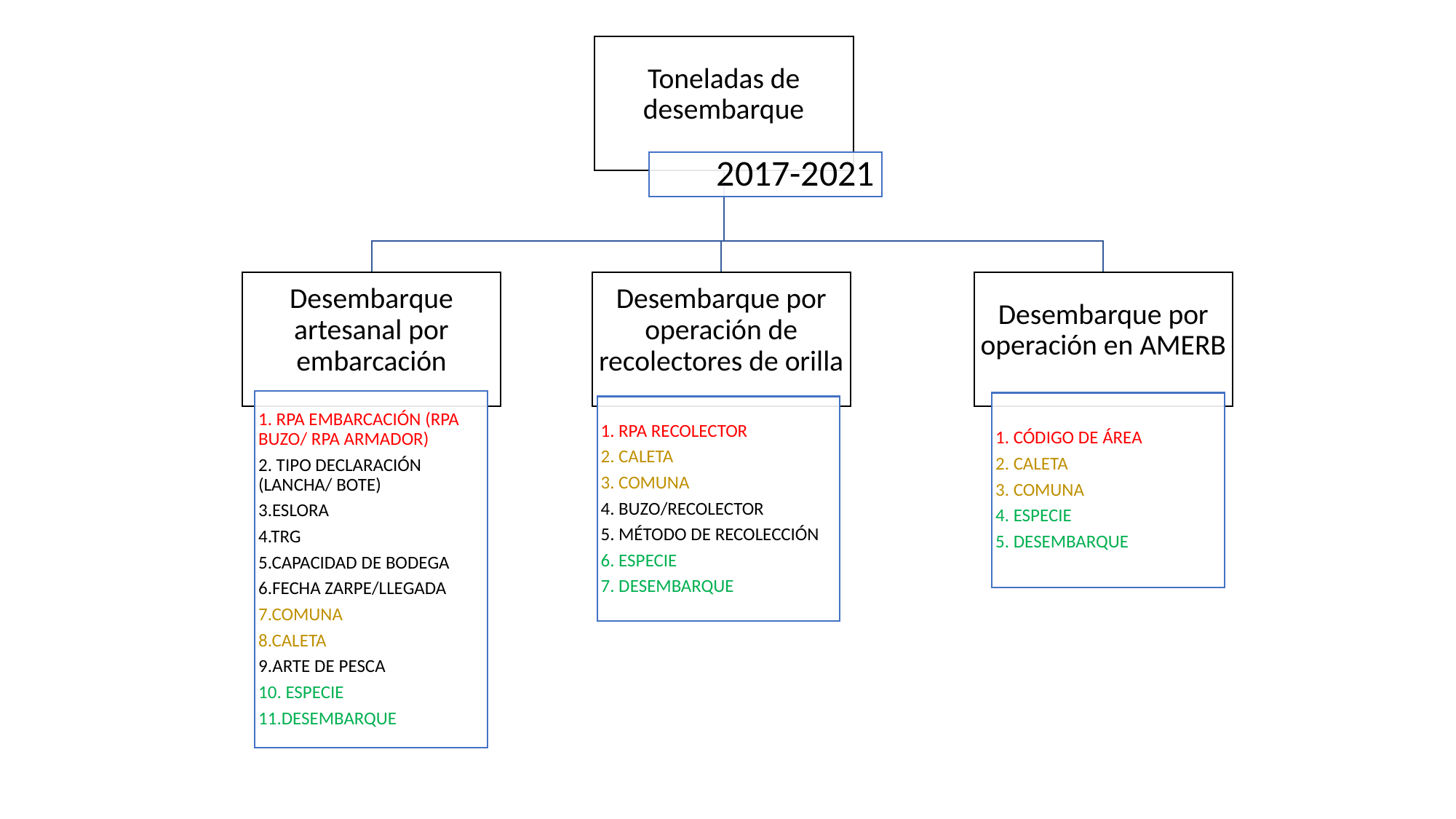

Toneladas de desembarque
2017-2021
Desembarque artesanal por embarcación
1. RPA EMBARCACIÓN (RPA BUZO/ RPA ARMADOR)
2. TIPO DECLARACIÓN (LANCHA/ BOTE)
3.ESLORA
4.TRG
5.CAPACIDAD DE BODEGA
6.FECHA ZARPE/LLEGADA
7.COMUNA
8.CALETA
9.ARTE DE PESCA
10. ESPECIE
11.DESEMBARQUE
Desembarque por operación de recolectores de orilla
1. RPA RECOLECTOR
2. CALETA
3. COMUNA
4. BUZO/RECOLECTOR
5. MÉTODO DE RECOLECCIÓN
6. ESPECIE
7. DESEMBARQUE
Desembarque por operación en AMERB
1. CÓDIGO DE ÁREA
2. CALETA
3. COMUNA
4. ESPECIE
5. DESEMBARQUE